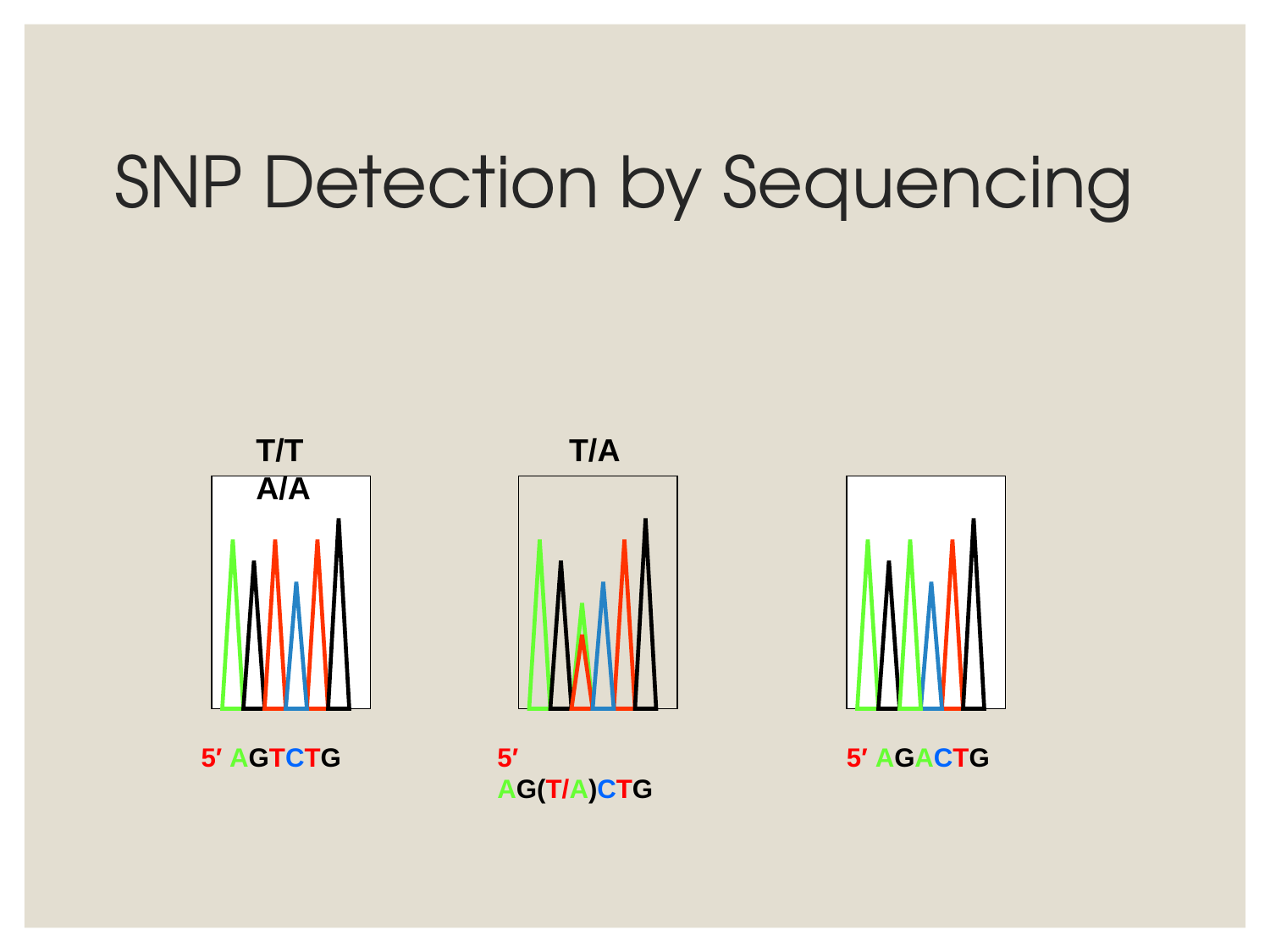

# SNP Detection by Sequencing

T/T	                     T/A                                A/A

5′ AGTCTG
5′ AG(T/A)CTG
5′ AGACTG